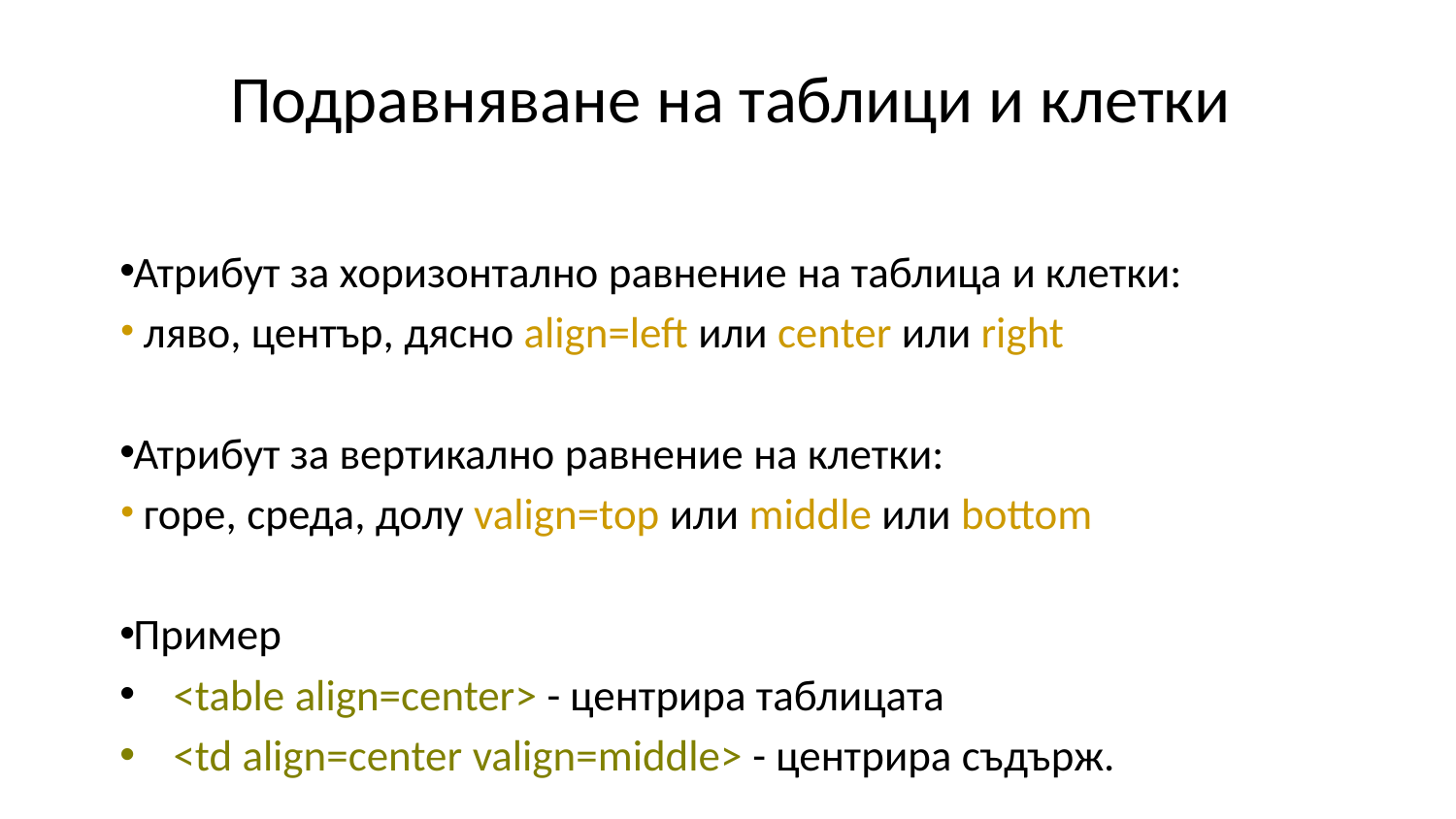

# Подравняване на таблици и клетки
Атрибут за хоризонтално равнение на таблица и клетки:
 ляво, център, дясно align=left или center или right

Атрибут за вертикално равнение на клетки:
 горе, среда, долу valign=top или middle или bottom

Пример
    <table align=center> - центрира таблицата
    <td align=center valign=middle> - центрира съдърж.